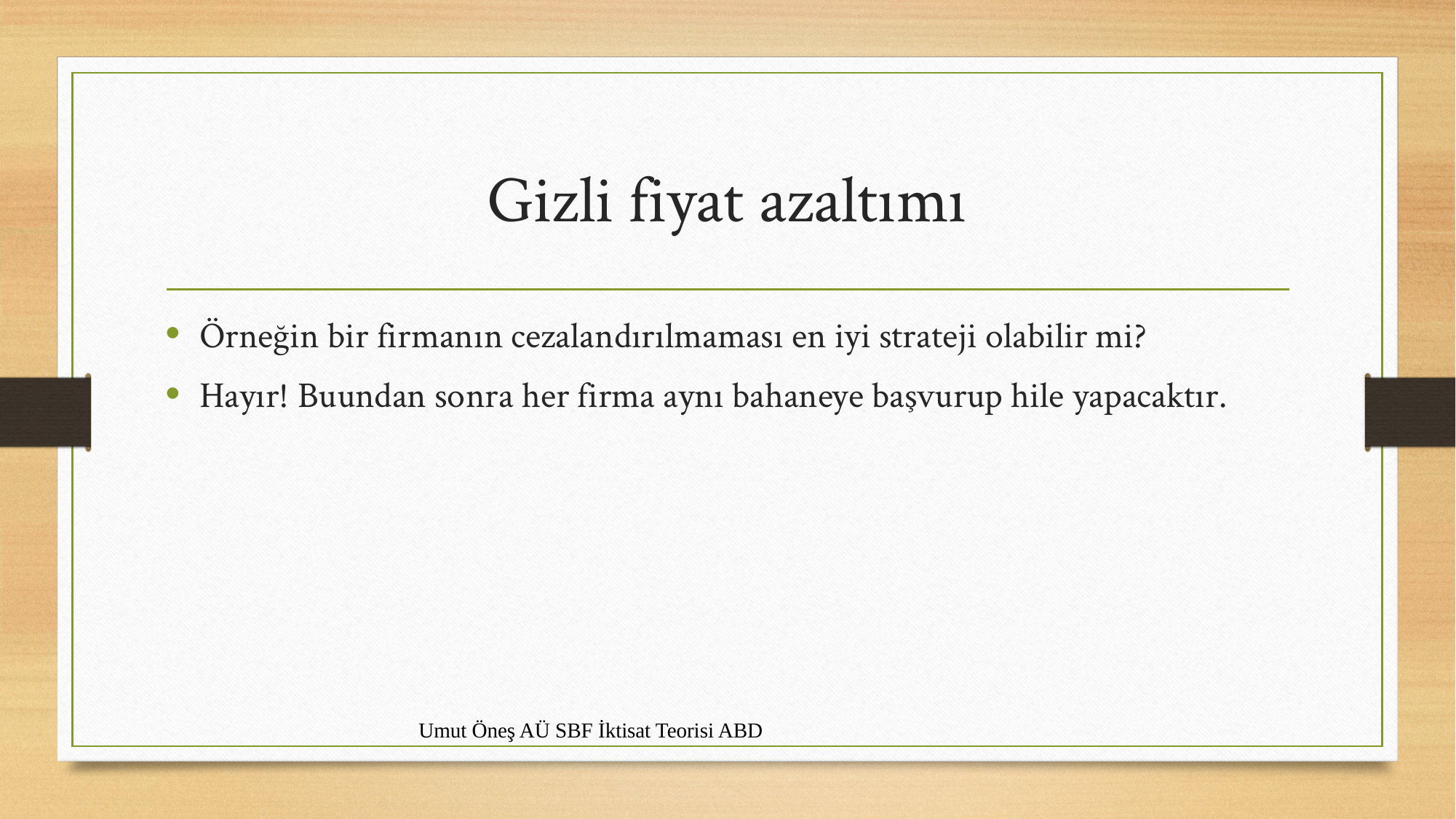

# Gizli fiyat azaltımı
Örneğin bir firmanın cezalandırılmaması en iyi strateji olabilir mi?
Hayır! Buundan sonra her firma aynı bahaneye başvurup hile yapacaktır.
Umut Öneş AÜ SBF İktisat Teorisi ABD